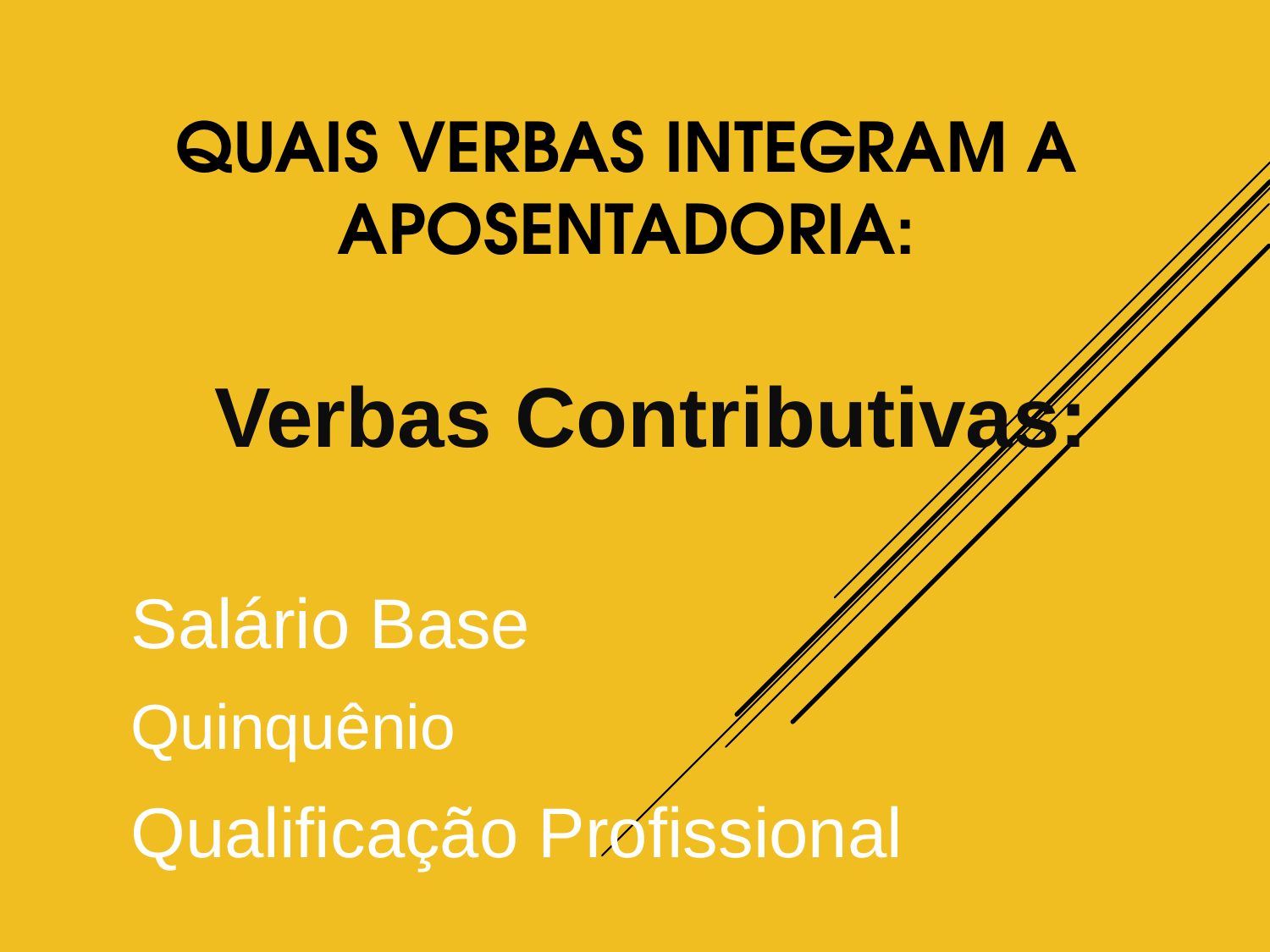

# Quais verbas integram a aposentadoria:
Verbas Contributivas:

Salário Base
Quinquênio
Qualificação Profissional